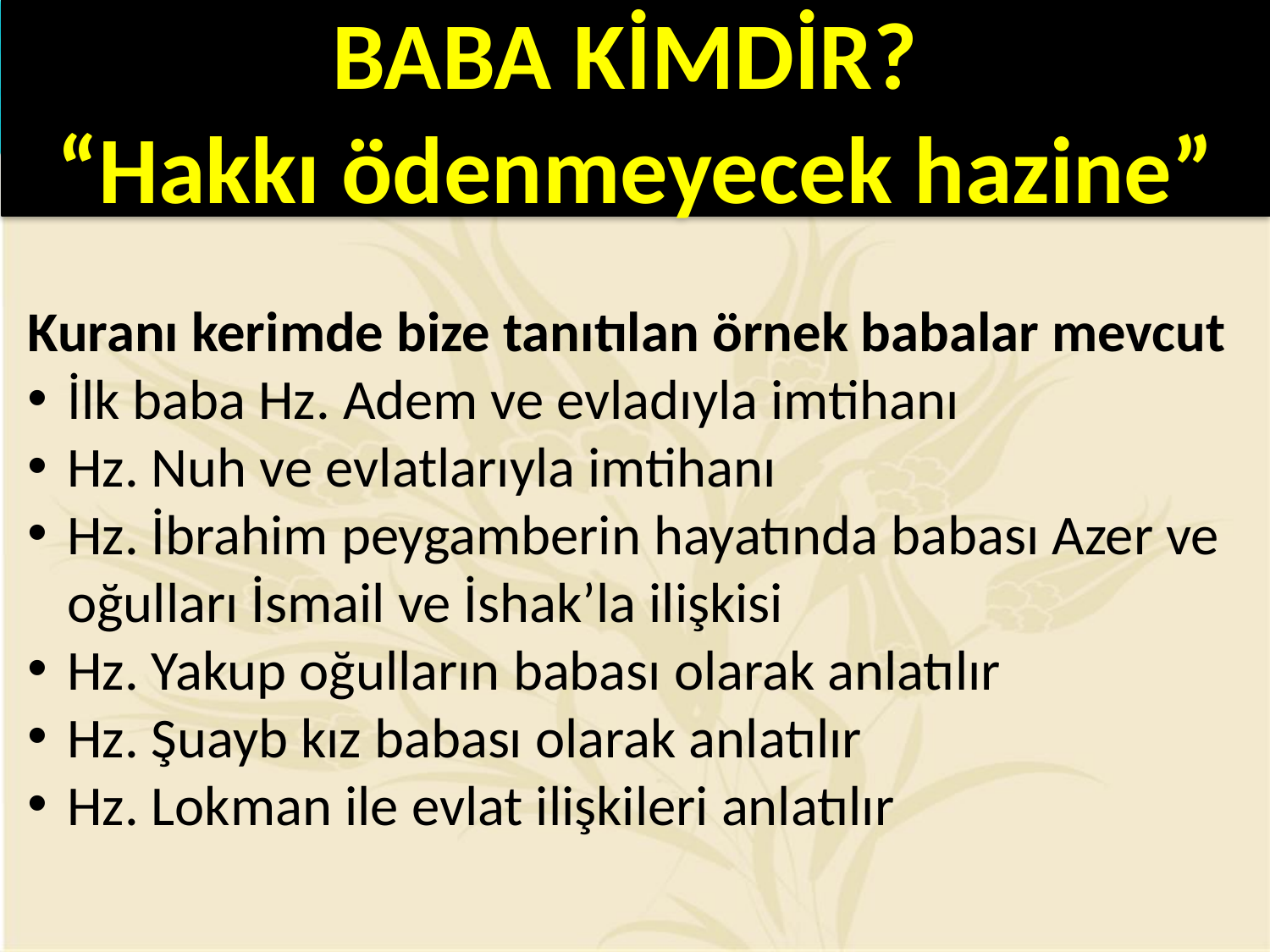

BABA KİMDİR?
“Hakkı ödenmeyecek hazine”
Kuranı kerimde bize tanıtılan örnek babalar mevcut
İlk baba Hz. Adem ve evladıyla imtihanı
Hz. Nuh ve evlatlarıyla imtihanı
Hz. İbrahim peygamberin hayatında babası Azer ve oğulları İsmail ve İshak’la ilişkisi
Hz. Yakup oğulların babası olarak anlatılır
Hz. Şuayb kız babası olarak anlatılır
Hz. Lokman ile evlat ilişkileri anlatılır